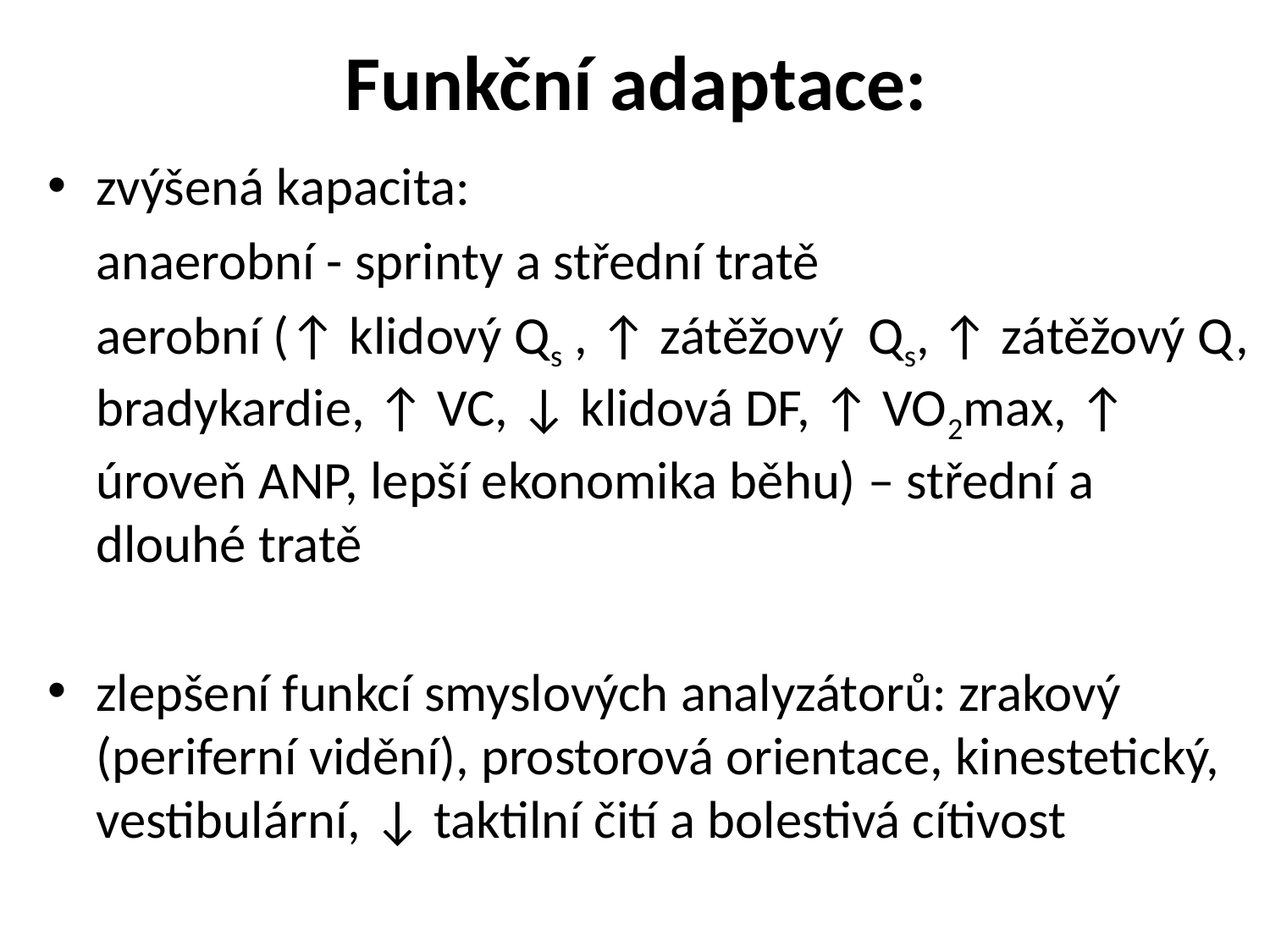

# Funkční adaptace:
zvýšená kapacita:
	anaerobní - sprinty a střední tratě
	aerobní (↑ klidový Qs , ↑ zátěžový  Qs, ↑ zátěžový Q, bradykardie, ↑ VC, ↓ klidová DF, ↑ VO2max, ↑ úroveň ANP, lepší ekonomika běhu) – střední a dlouhé tratě

zlepšení funkcí smyslových analyzátorů: zrakový (periferní vidění), prostorová orientace, kinestetický, vestibulární, ↓ taktilní čití a bolestivá cítivost